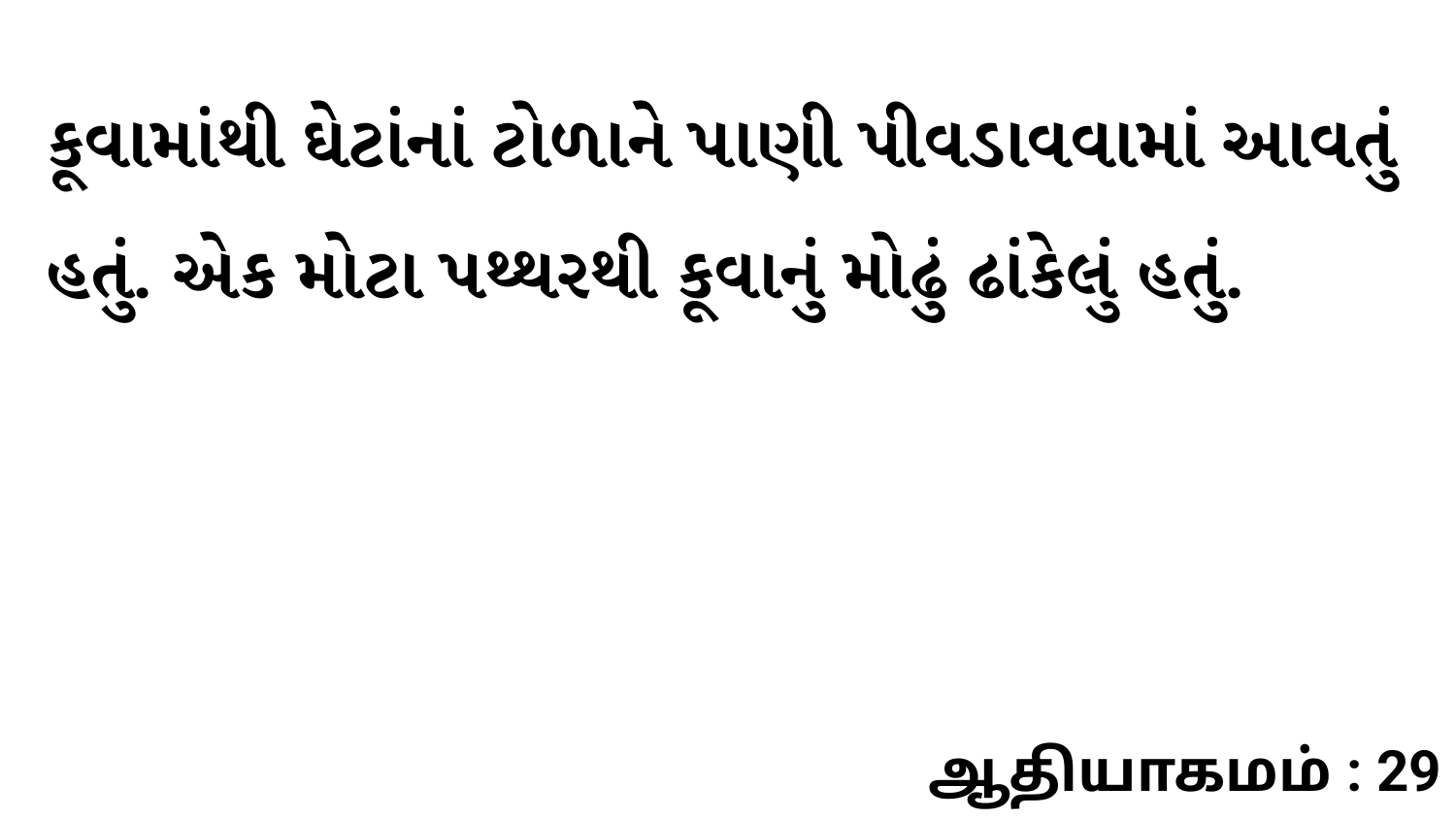

કૂવામાંથી ઘેટાંનાં ટોળાને પાણી પીવડાવવામાં આવતું હતું. એક મોટા પથ્થરથી કૂવાનું મોઢું ઢાંકેલું હતું.
ஆதியாகமம் : 29